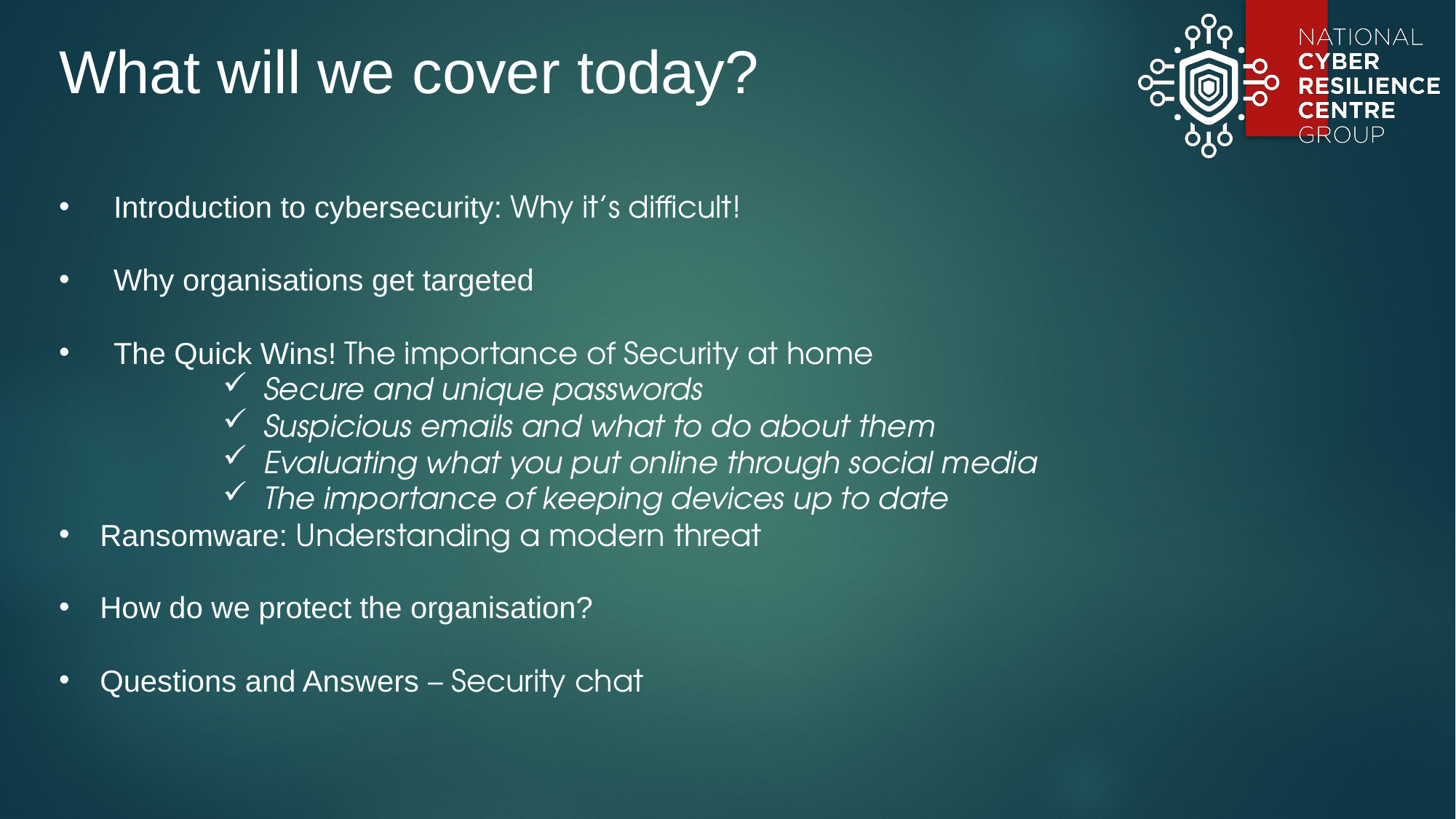

What will we cover today?
Introduction to cybersecurity: Why it’s difficult!

Why organisations get targeted

The Quick Wins! The importance of Security at home
Secure and unique passwords
Suspicious emails and what to do about them
Evaluating what you put online through social media
The importance of keeping devices up to date
Ransomware: Understanding a modern threat

How do we protect the organisation?

Questions and Answers – Security chat